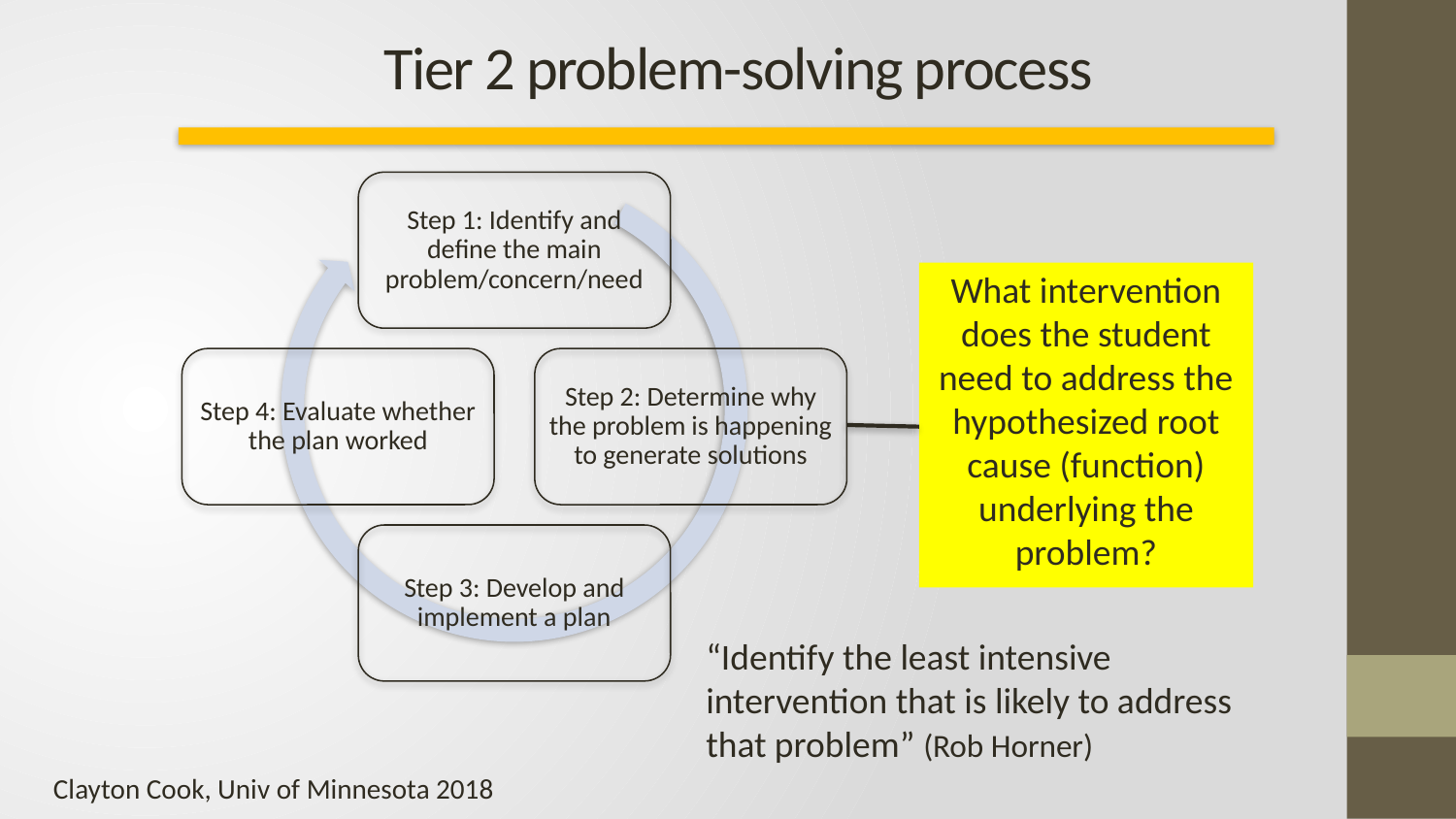

# Tier 2 problem-solving process

Step 1: Identify and define the main problem/concern/need

Step 4: Evaluate whether the plan worked
Step 2: Determine why the problem is happening to generate solutions

Step 3: Develop and implement a plan
What intervention does the student need to address the hypothesized root cause (function) underlying the problem?
“Identify the least intensive intervention that is likely to address that problem” (Rob Horner)
Clayton Cook, Univ of Minnesota 2018